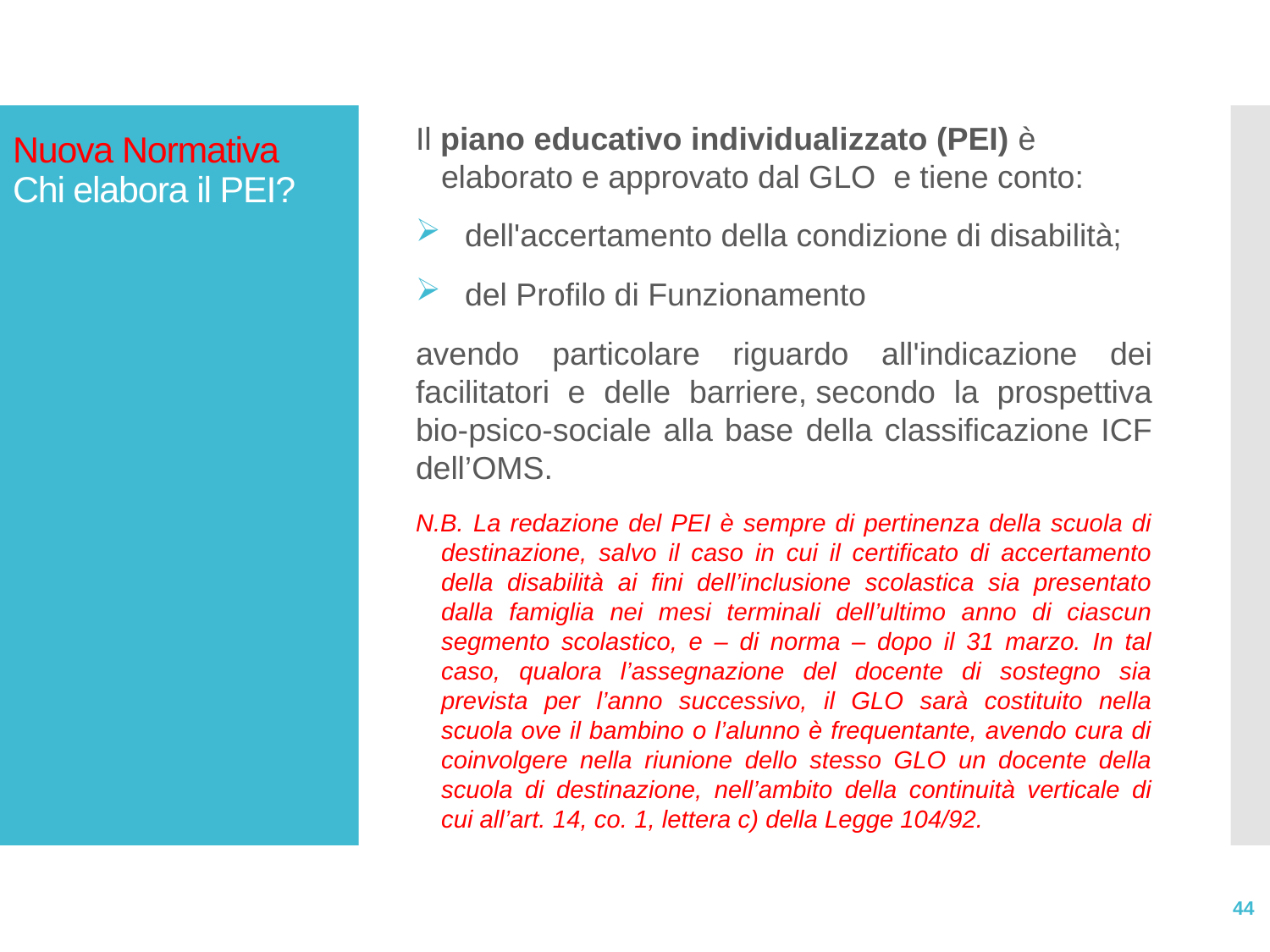

# Nuova Normativa Chi elabora il PEI?
Il piano educativo individualizzato (PEI) è elaborato e approvato dal GLO  e tiene conto:
dell'accertamento della condizione di disabilità;
del Profilo di Funzionamento
avendo particolare riguardo all'indicazione dei facilitatori e delle barriere, secondo la prospettiva bio-psico-sociale alla base della classificazione ICF dell’OMS.
N.B. La redazione del PEI è sempre di pertinenza della scuola di destinazione, salvo il caso in cui il certificato di accertamento della disabilità ai fini dell’inclusione scolastica sia presentato dalla famiglia nei mesi terminali dell’ultimo anno di ciascun segmento scolastico, e – di norma – dopo il 31 marzo. In tal caso, qualora l’assegnazione del docente di sostegno sia prevista per l’anno successivo, il GLO sarà costituito nella scuola ove il bambino o l’alunno è frequentante, avendo cura di coinvolgere nella riunione dello stesso GLO un docente della scuola di destinazione, nell’ambito della continuità verticale di cui all’art. 14, co. 1, lettera c) della Legge 104/92.
44